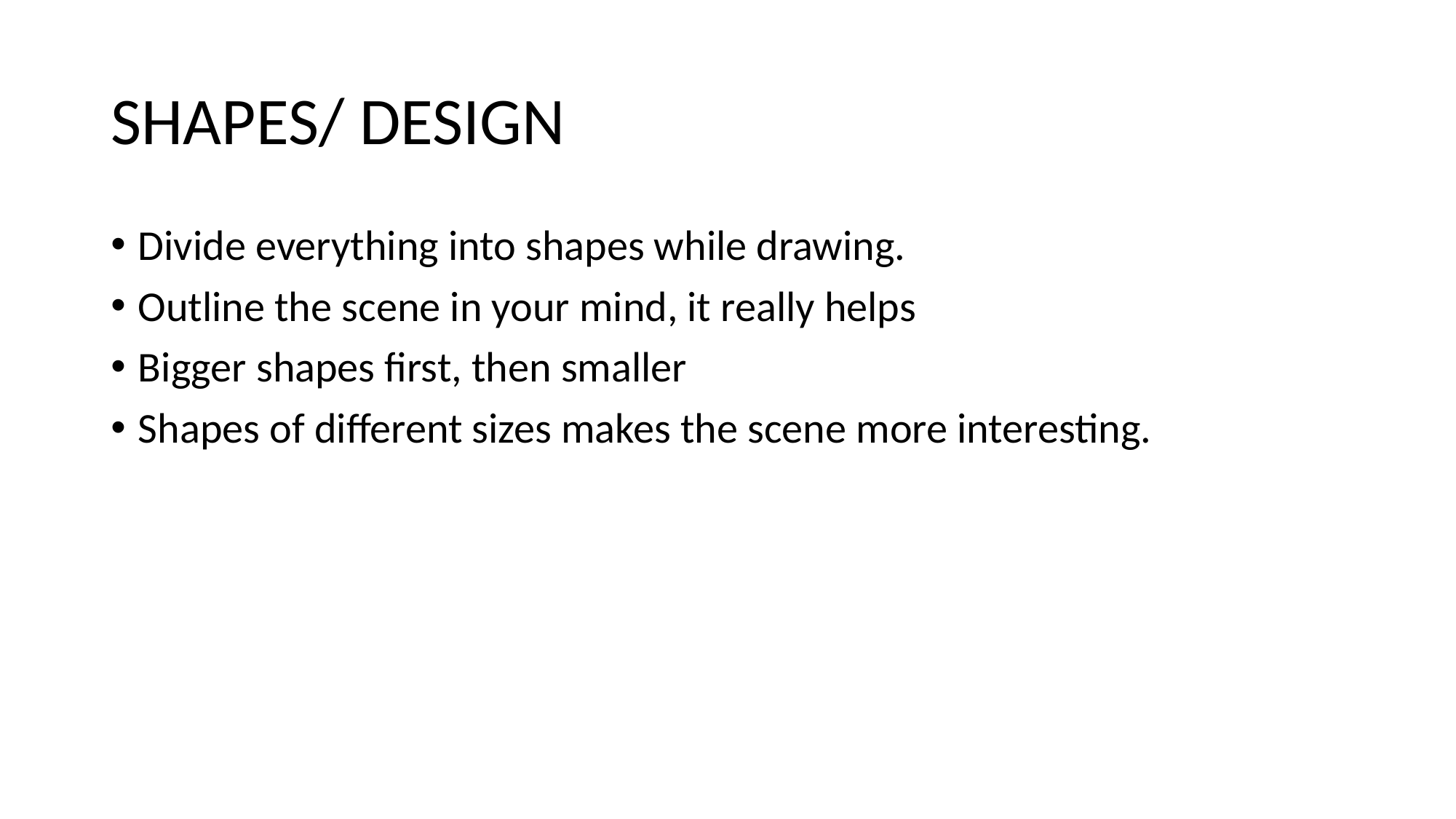

# SHAPES/ DESIGN
Divide everything into shapes while drawing.
Outline the scene in your mind, it really helps
Bigger shapes first, then smaller
Shapes of different sizes makes the scene more interesting.